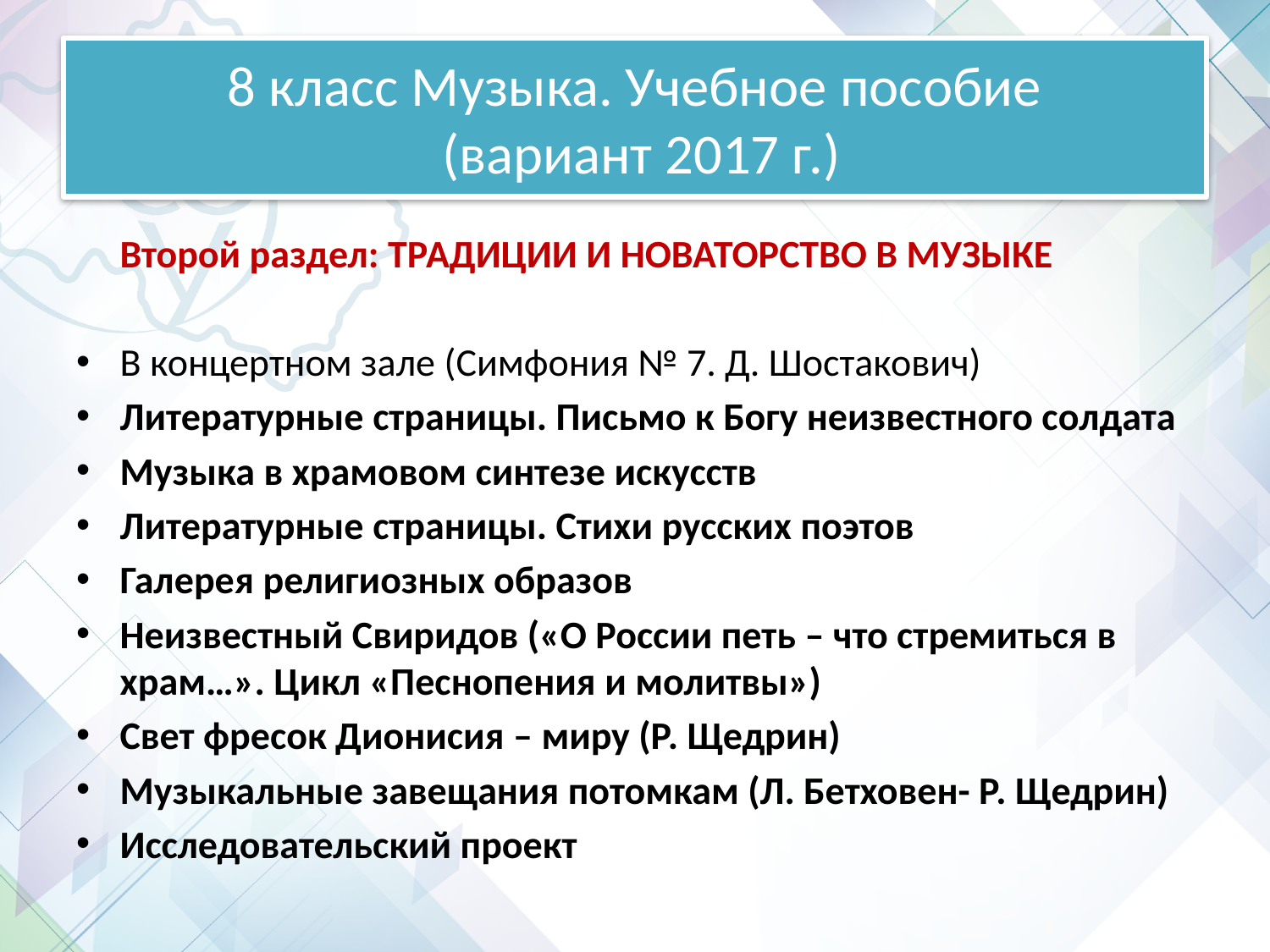

# 8 класс Музыка. Учебное пособие (вариант 2017 г.)
	Второй раздел: ТРАДИЦИИ И НОВАТОРСТВО В МУЗЫКЕ

В концертном зале (Симфония № 7. Д. Шостакович)
Литературные страницы. Письмо к Богу неизвестного солдата
Музыка в храмовом синтезе искусств
Литературные страницы. Стихи русских поэтов
Галерея религиозных образов
Неизвестный Свиридов («О России петь – что стремиться в храм…». Цикл «Песнопения и молитвы»)
Свет фресок Дионисия – миру (Р. Щедрин)
Музыкальные завещания потомкам (Л. Бетховен- Р. Щедрин)
Исследовательский проект